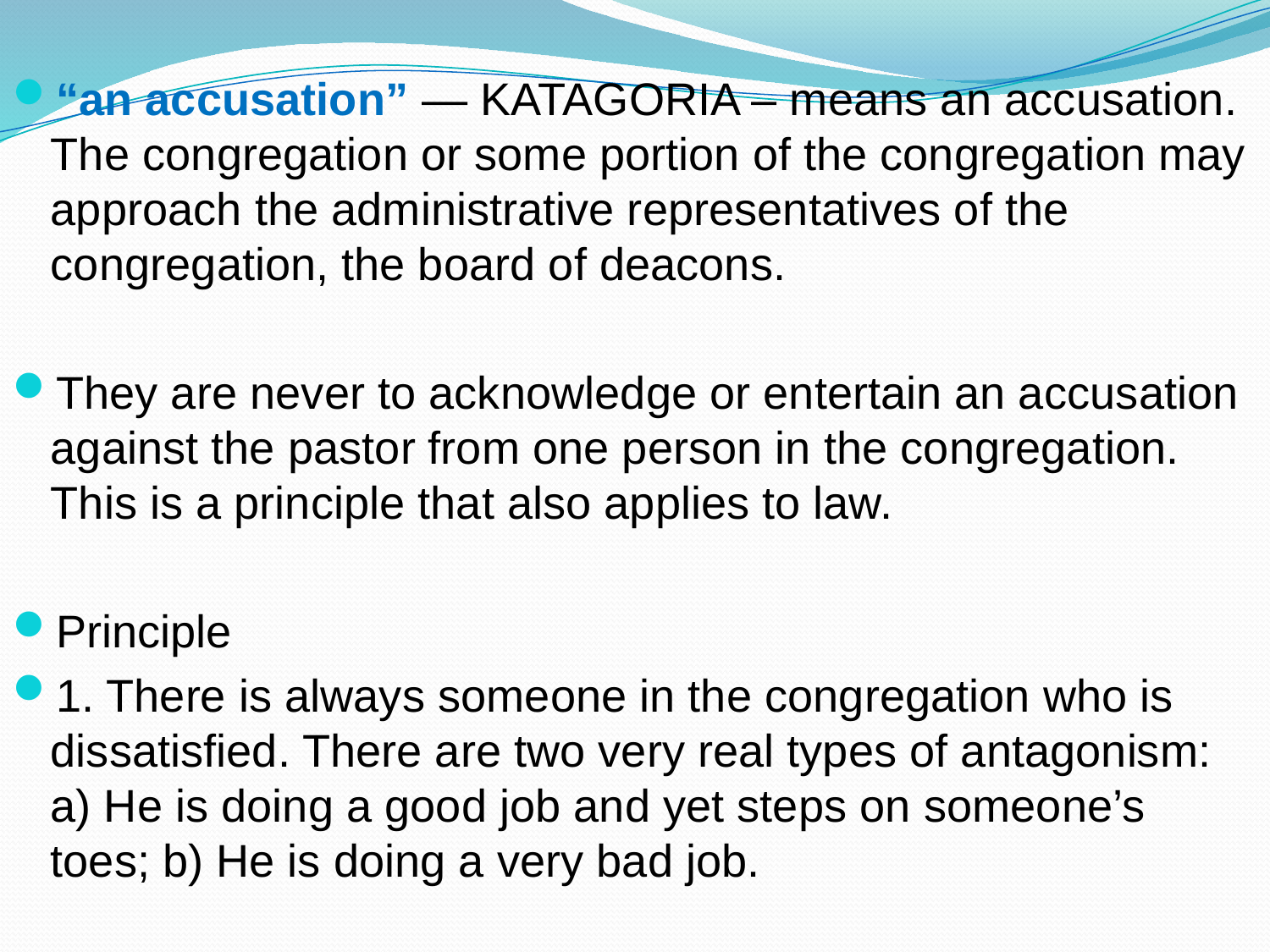

“an accusation” — KATAGORIA – means an accusation. The congregation or some portion of the congregation may approach the administrative representatives of the congregation, the board of deacons.

They are never to acknowledge or entertain an accusation against the pastor from one person in the congregation. This is a principle that also applies to law.

Principle
1. There is always someone in the congregation who is dissatisfied. There are two very real types of antagonism: a) He is doing a good job and yet steps on someone’s toes; b) He is doing a very bad job.